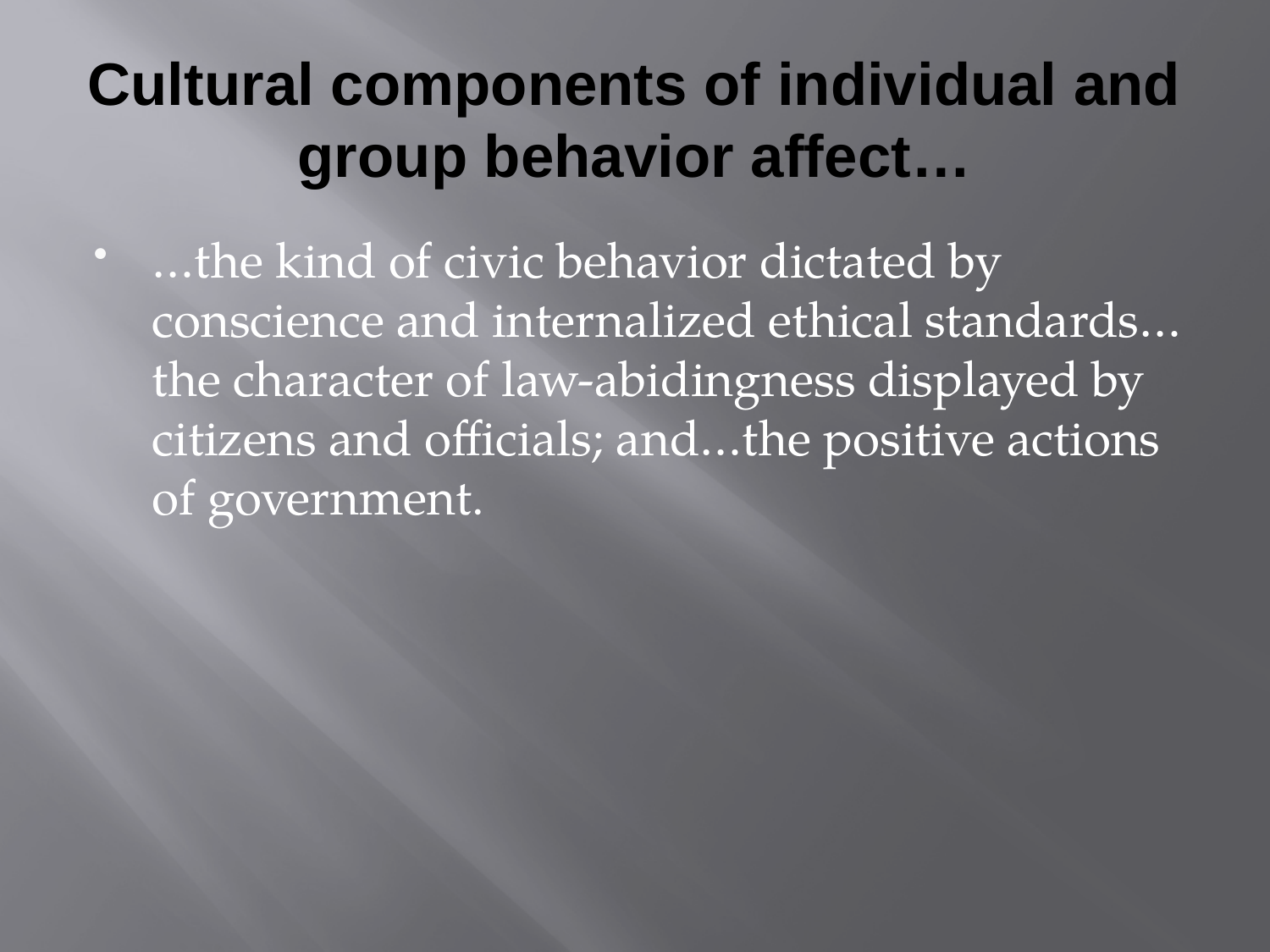

# Cultural components of individual and group behavior affect…
…the kind of civic behavior dictated by conscience and internalized ethical standards…the character of law-abidingness displayed by citizens and officials; and…the positive actions of government.